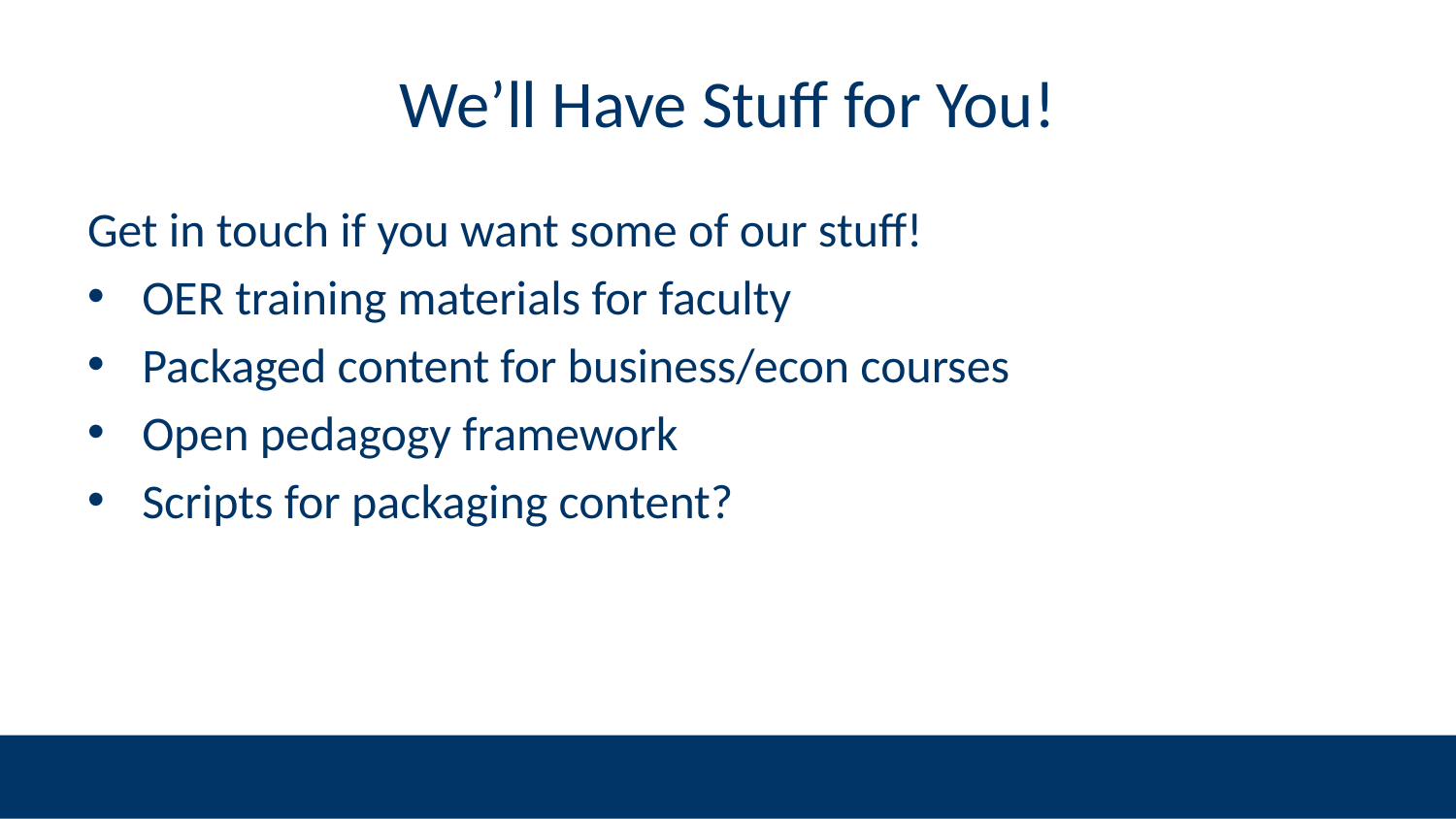

# We’ll Have Stuff for You!
Get in touch if you want some of our stuff!
OER training materials for faculty
Packaged content for business/econ courses
Open pedagogy framework
Scripts for packaging content?